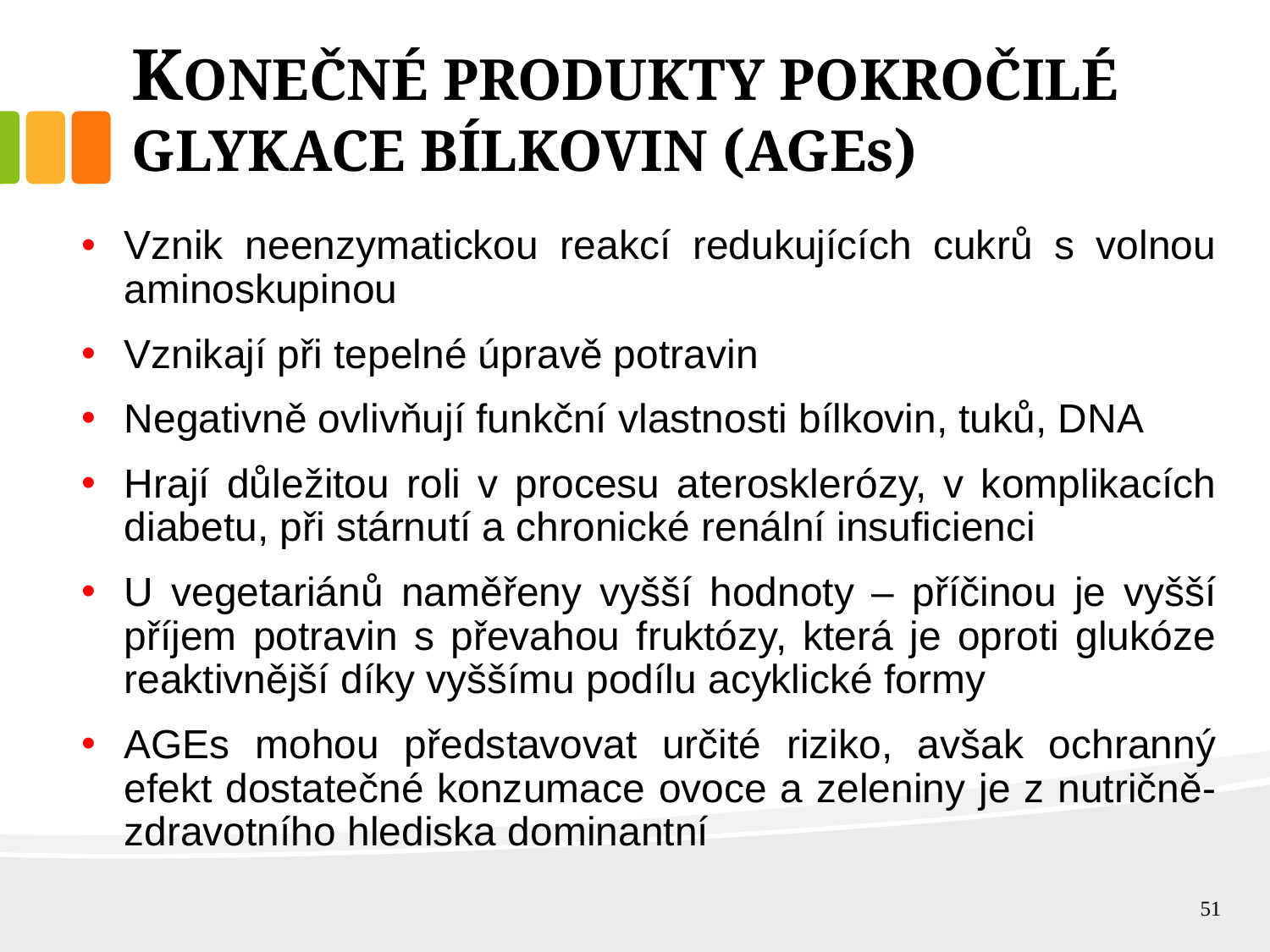

# KONEČNÉ PRODUKTY POKROČILÉ GLYKACE BÍLKOVIN (AGEs)
Vznik neenzymatickou reakcí redukujících cukrů s volnou aminoskupinou
Vznikají při tepelné úpravě potravin
Negativně ovlivňují funkční vlastnosti bílkovin, tuků, DNA
Hrají důležitou roli v procesu aterosklerózy, v komplikacích diabetu, při stárnutí a chronické renální insuficienci
U vegetariánů naměřeny vyšší hodnoty – příčinou je vyšší příjem potravin s převahou fruktózy, která je oproti glukóze reaktivnější díky vyššímu podílu acyklické formy
AGEs mohou představovat určité riziko, avšak ochranný efekt dostatečné konzumace ovoce a zeleniny je z nutričně-zdravotního hlediska dominantní

51